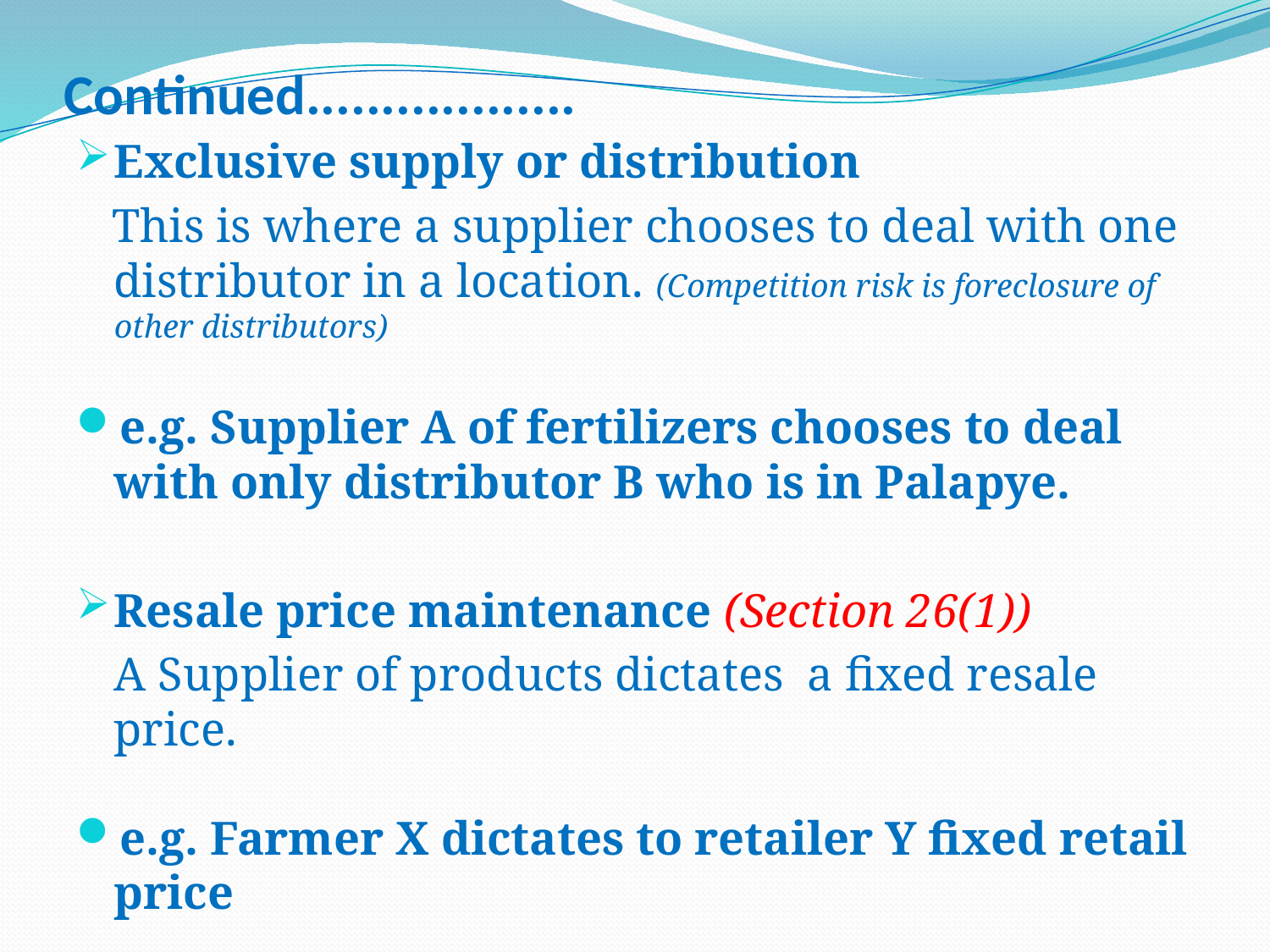

# Continued..................
Exclusive supply or distribution
   This is where a supplier chooses to deal with one distributor in a location. (Competition risk is foreclosure of other distributors)

e.g. Supplier A of fertilizers chooses to deal with only distributor B who is in Palapye.

Resale price maintenance (Section 26(1))
	A Supplier of products dictates  a fixed resale price.

e.g. Farmer X dictates to retailer Y fixed retail price